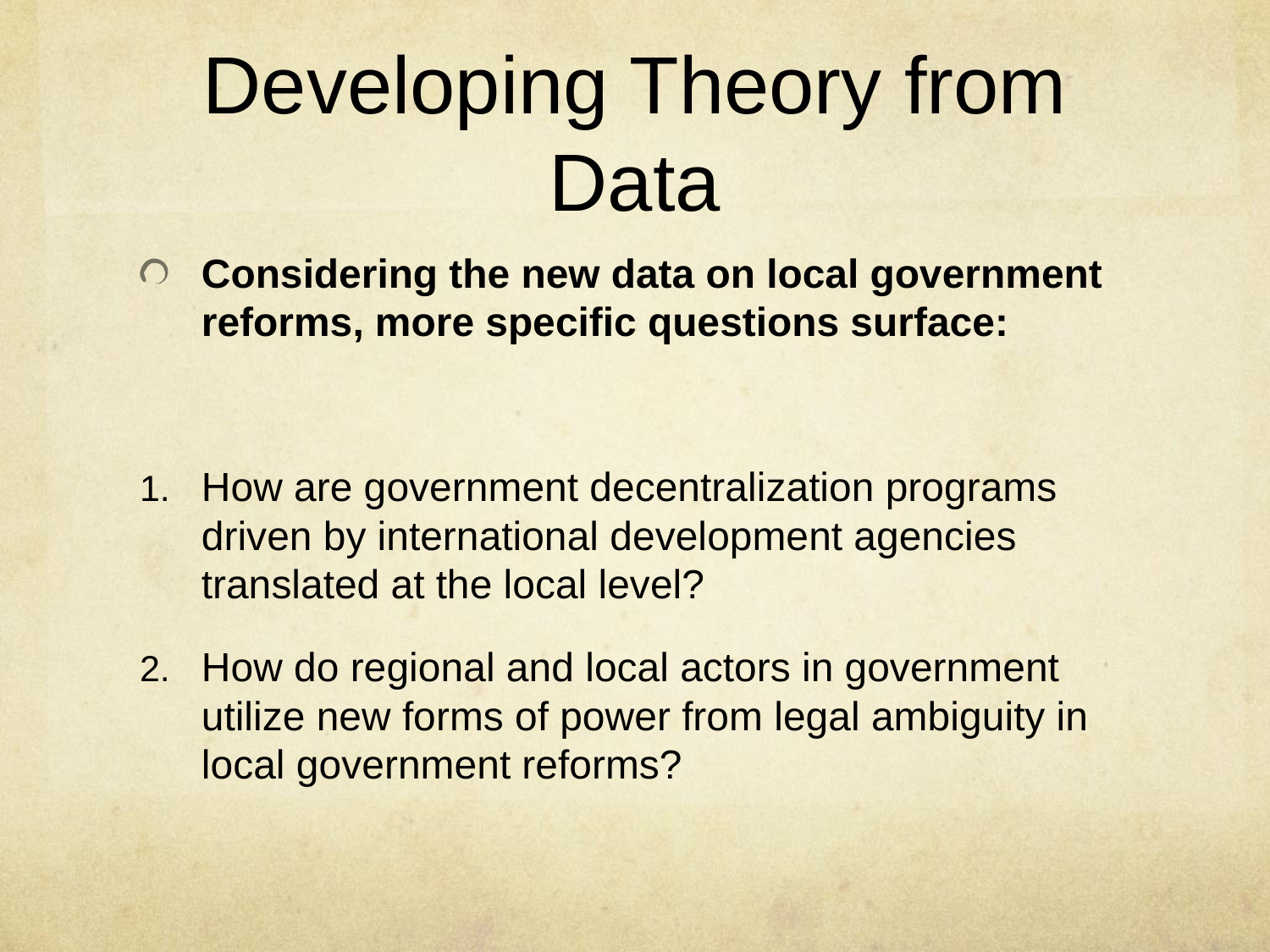

# Developing Theory from Data
Considering the new data on local government reforms, more specific questions surface:

How are government decentralization programs driven by international development agencies translated at the local level?
How do regional and local actors in government utilize new forms of power from legal ambiguity in local government reforms?